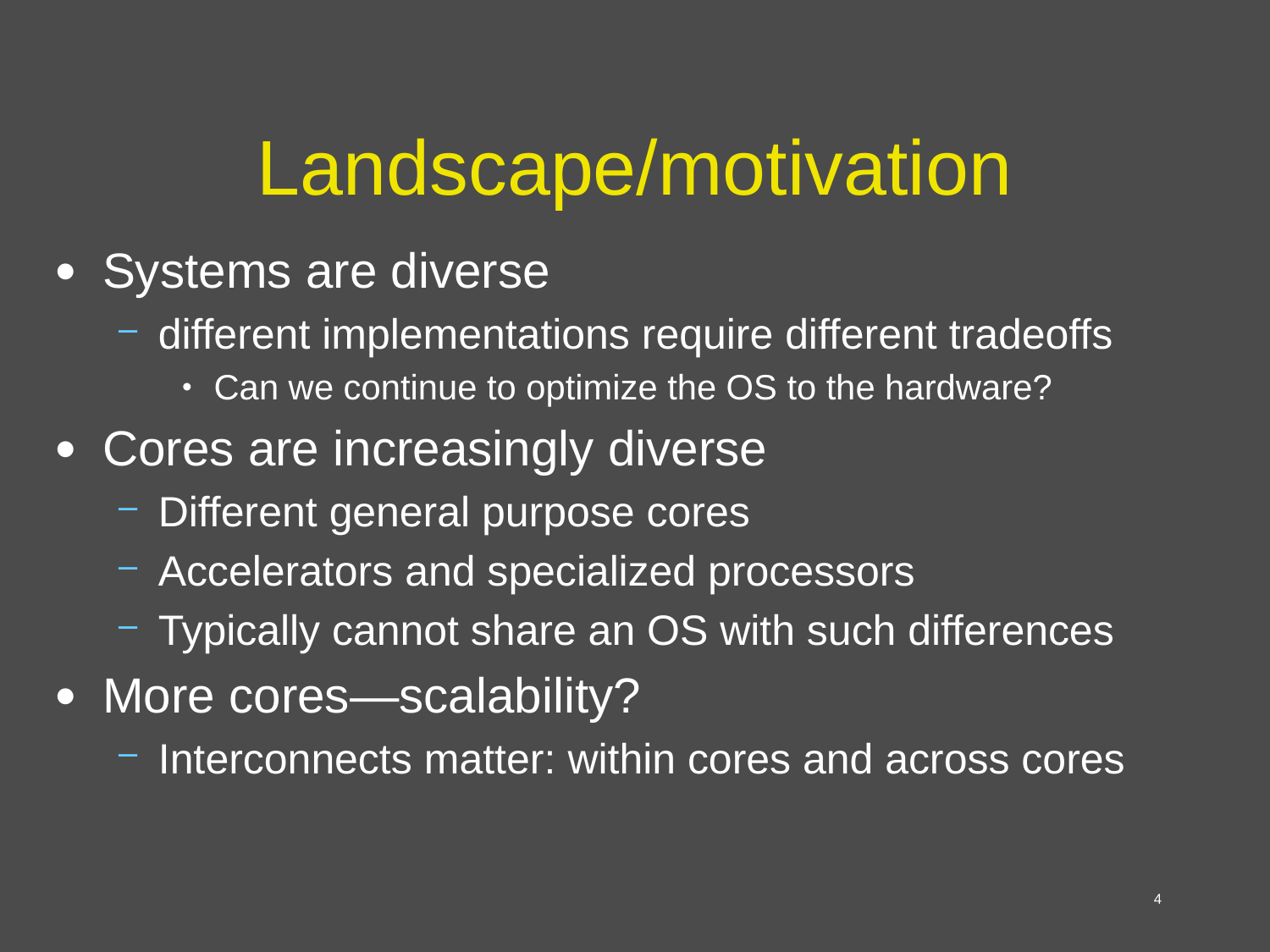

# Landscape/motivation
Systems are diverse
different implementations require different tradeoffs
Can we continue to optimize the OS to the hardware?
Cores are increasingly diverse
Different general purpose cores
Accelerators and specialized processors
Typically cannot share an OS with such differences
More cores—scalability?
Interconnects matter: within cores and across cores
4